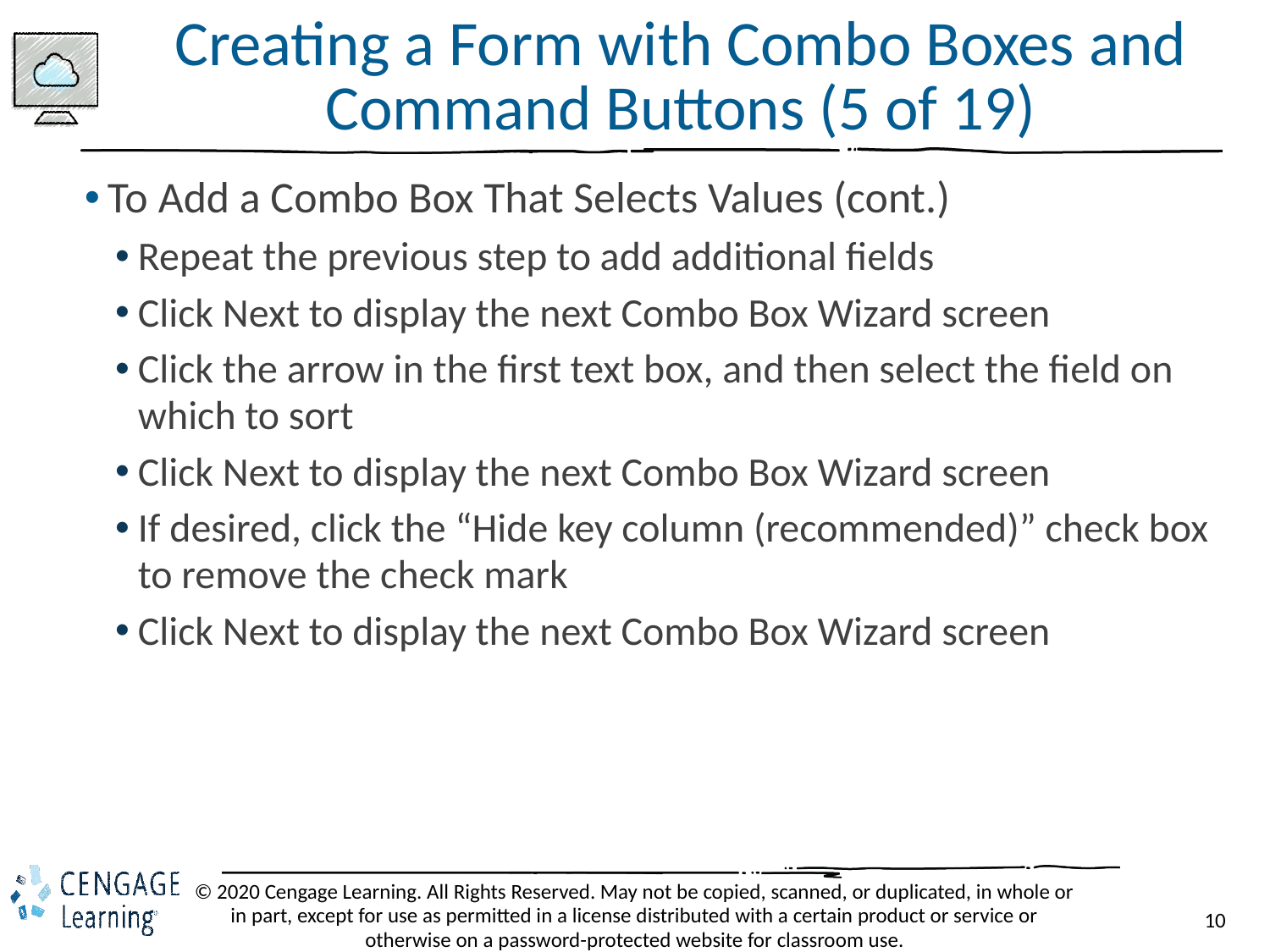

# Creating a Form with Combo Boxes and Command Buttons (5 of 19)
To Add a Combo Box That Selects Values (cont.)
Repeat the previous step to add additional fields
Click Next to display the next Combo Box Wizard screen
Click the arrow in the first text box, and then select the field on which to sort
Click Next to display the next Combo Box Wizard screen
If desired, click the “Hide key column (recommended)” check box to remove the check mark
Click Next to display the next Combo Box Wizard screen